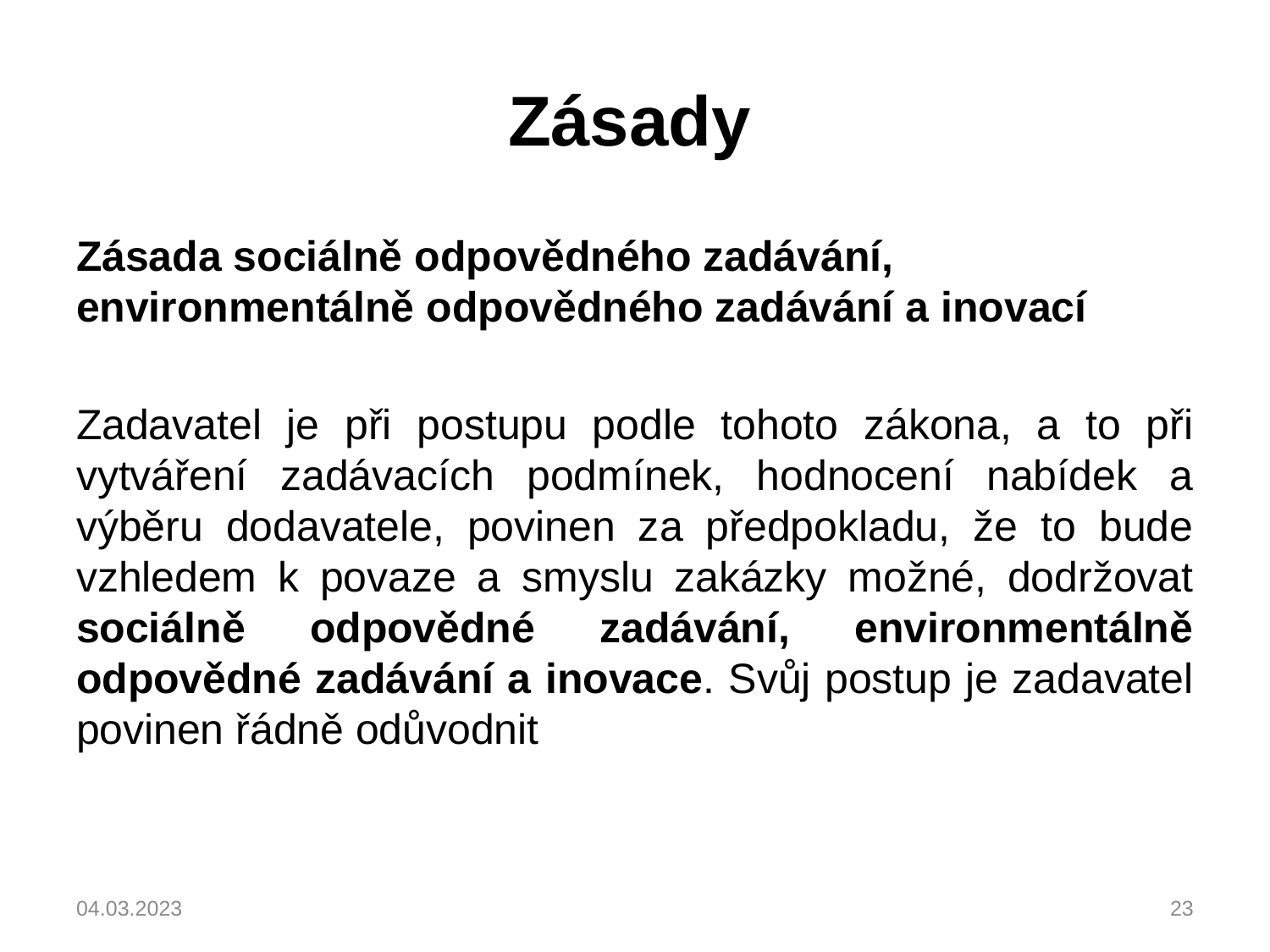

# Zásady
Zásada sociálně odpovědného zadávání, environmentálně odpovědného zadávání a inovací

Zadavatel je při postupu podle tohoto zákona, a to při vytváření zadávacích podmínek, hodnocení nabídek a výběru dodavatele, povinen za předpokladu, že to bude vzhledem k povaze a smyslu zakázky možné, dodržovat sociálně odpovědné zadávání, environmentálně odpovědné zadávání a inovace. Svůj postup je zadavatel povinen řádně odůvodnit
04.03.2023

23